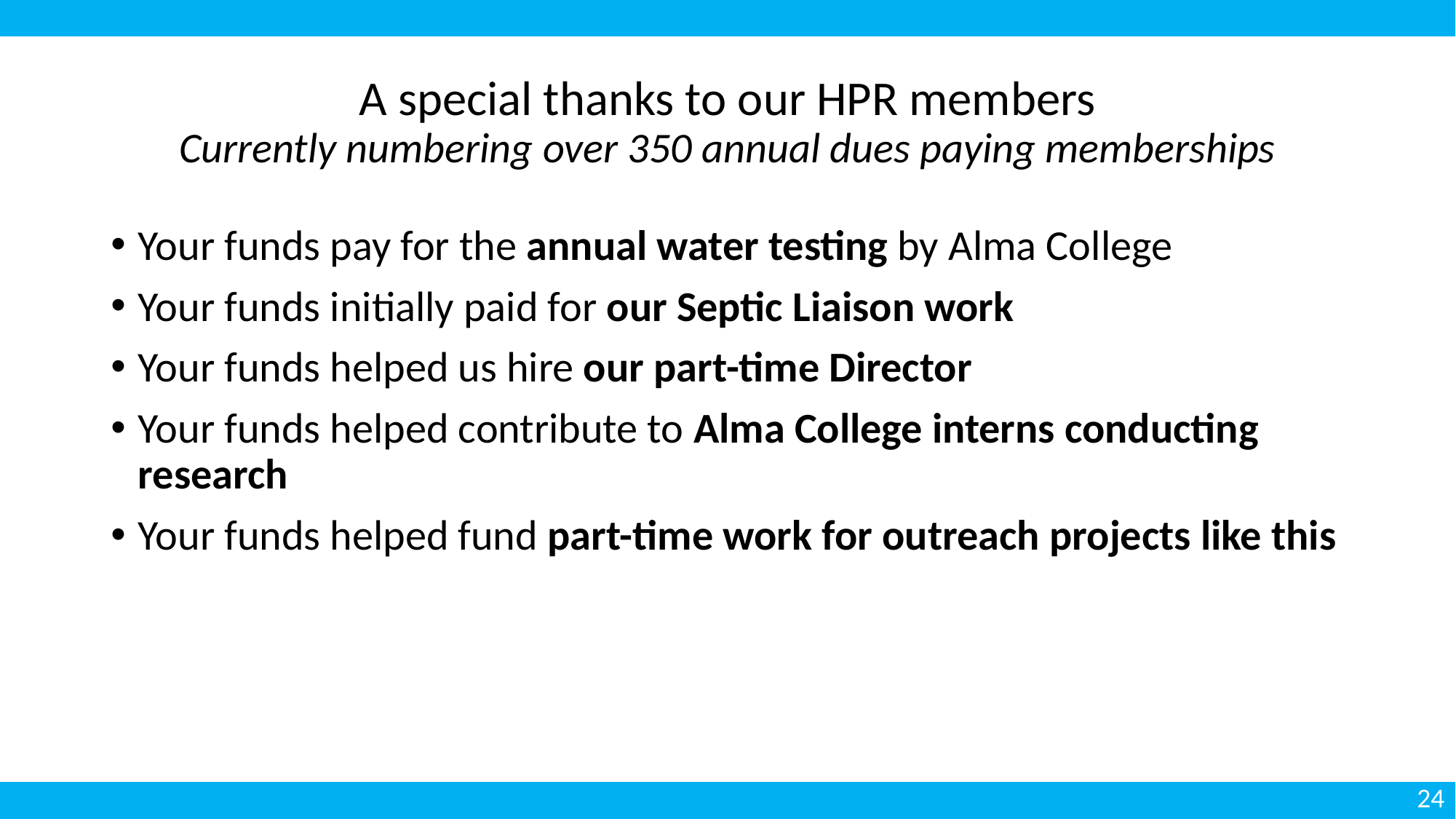

# A special thanks to our HPR members Currently numbering over 350 annual dues paying memberships
Your funds pay for the annual water testing by Alma College
Your funds initially paid for our Septic Liaison work
Your funds helped us hire our part-time Director
Your funds helped contribute to Alma College interns conducting research
Your funds helped fund part-time work for outreach projects like this
24